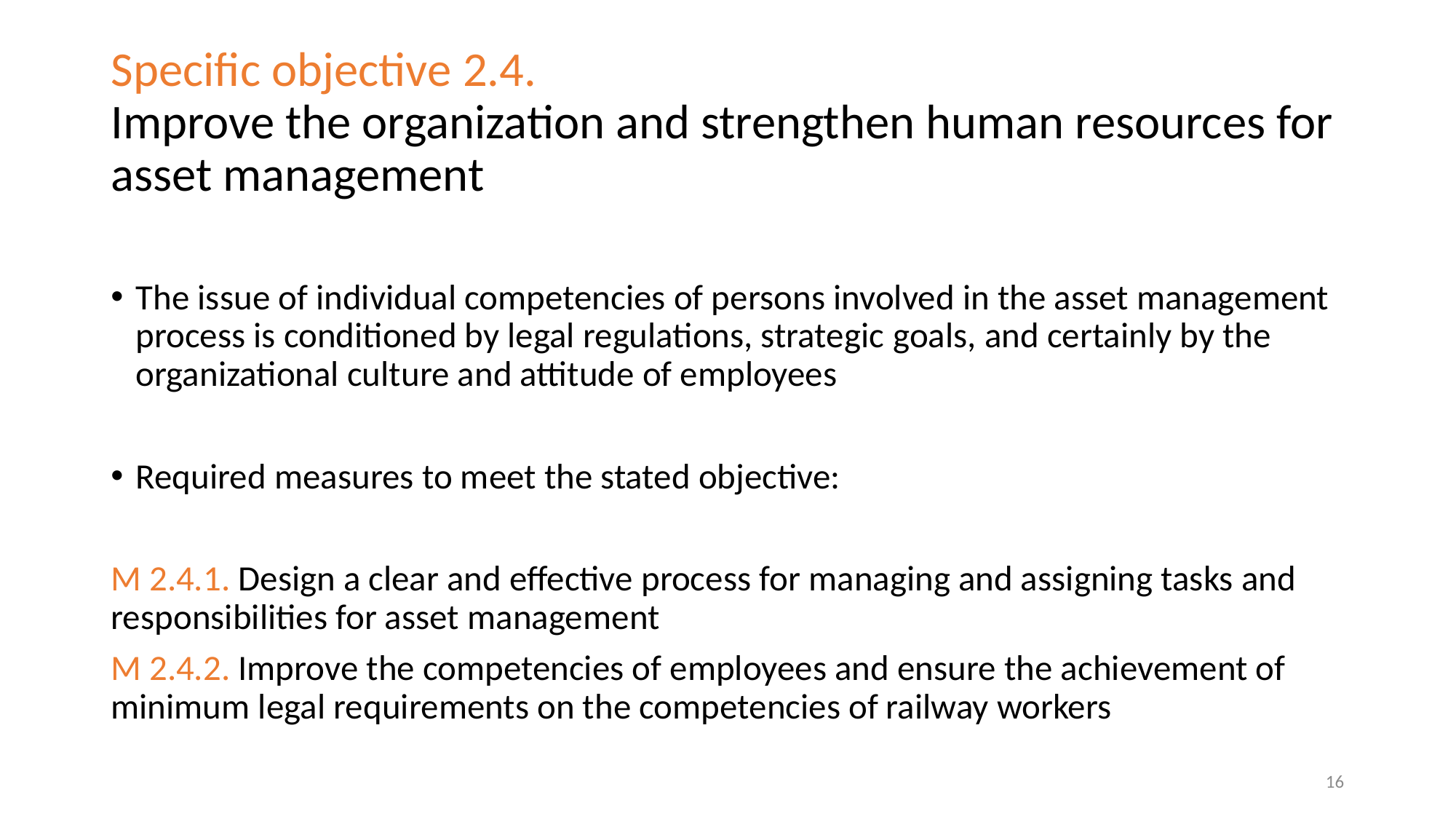

# Specific objective 2.4. Improve the organization and strengthen human resources for asset management

The issue of individual competencies of persons involved in the asset management process is conditioned by legal regulations, strategic goals, and certainly by the organizational culture and attitude of employees

Required measures to meet the stated objective:

M 2.4.1. Design a clear and effective process for managing and assigning tasks and responsibilities for asset management
M 2.4.2. Improve the competencies of employees and ensure the achievement of minimum legal requirements on the competencies of railway workers
16